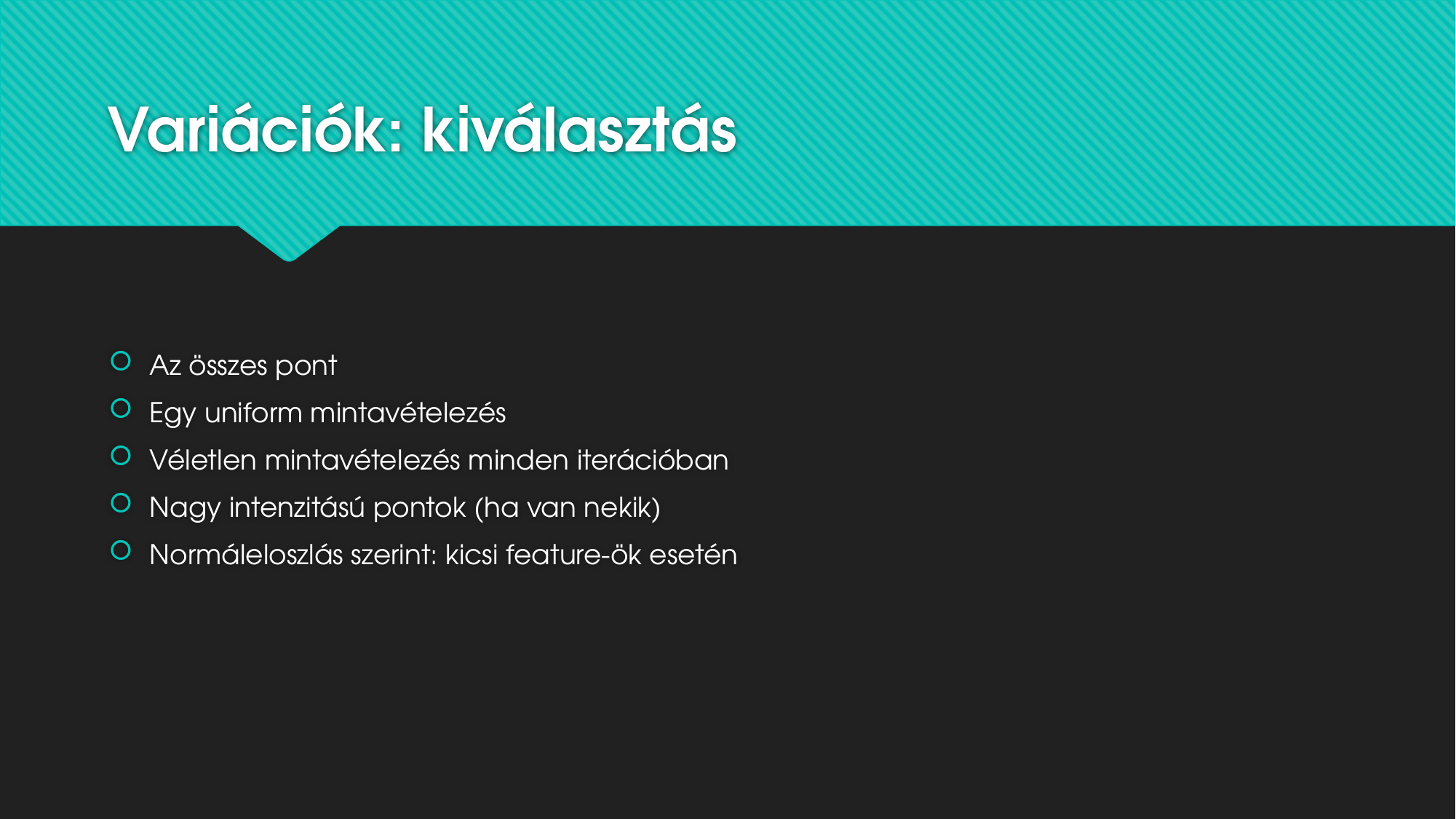

# Variációk: kiválasztás
Az összes pont
Egy uniform mintavételezés
Véletlen mintavételezés minden iterációban
Nagy intenzitású pontok (ha van nekik)
Normáleloszlás szerint: kicsi feature-ök esetén